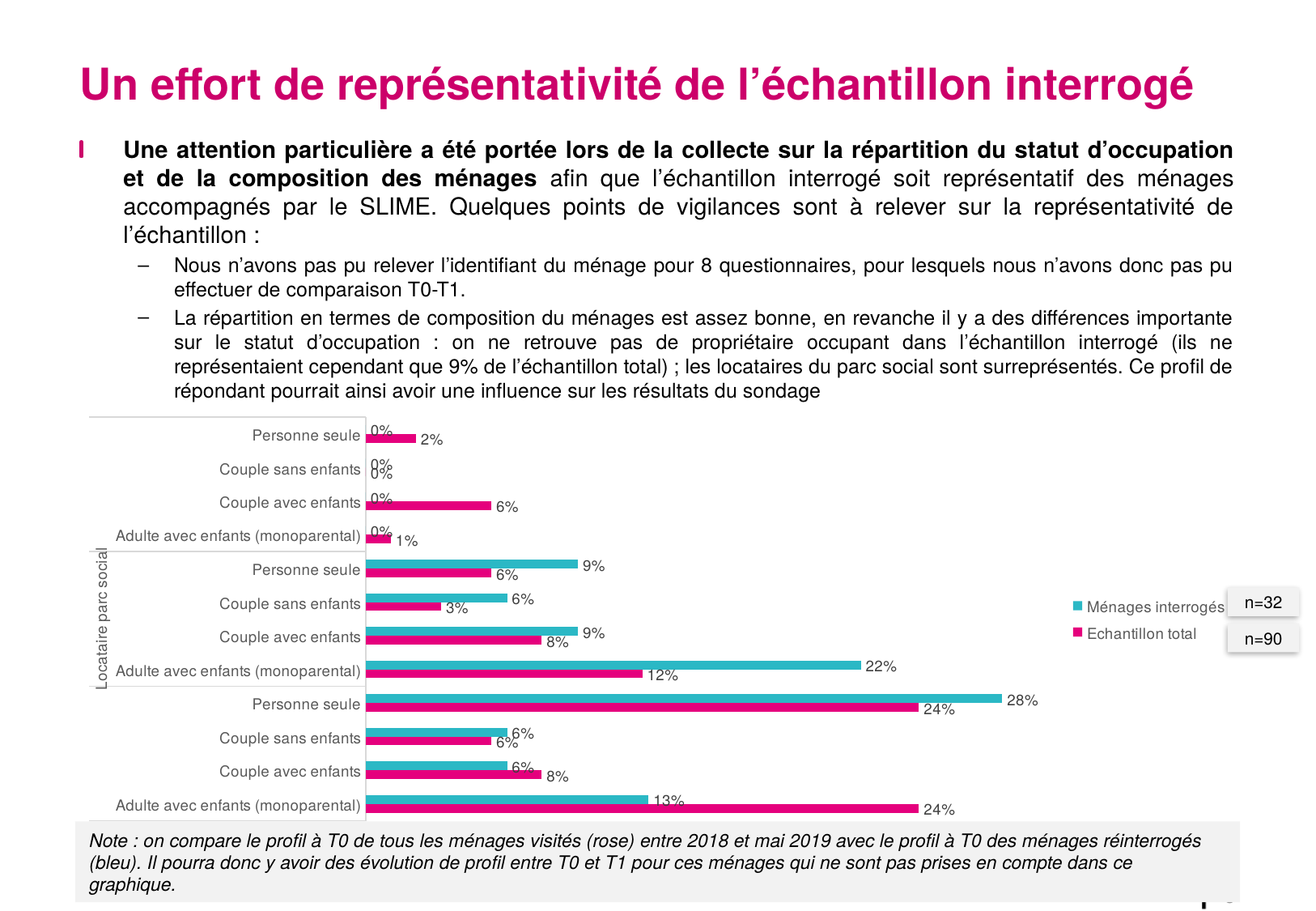

# Un effort de représentativité de l’échantillon interrogé
Une attention particulière a été portée lors de la collecte sur la répartition du statut d’occupation et de la composition des ménages afin que l’échantillon interrogé soit représentatif des ménages accompagnés par le SLIME. Quelques points de vigilances sont à relever sur la représentativité de l’échantillon :
Nous n’avons pas pu relever l’identifiant du ménage pour 8 questionnaires, pour lesquels nous n’avons donc pas pu effectuer de comparaison T0-T1.
La répartition en termes de composition du ménages est assez bonne, en revanche il y a des différences importante sur le statut d’occupation : on ne retrouve pas de propriétaire occupant dans l’échantillon interrogé (ils ne représentaient cependant que 9% de l’échantillon total) ; les locataires du parc social sont surreprésentés. Ce profil de répondant pourrait ainsi avoir une influence sur les résultats du sondage

### Chart

| Category | Echantillon total | Ménages interrogés |
|---|---|---|
| Adulte avec enfants (monoparental) | 0.24444444444444444 | 0.125 |
| Couple avec enfants | 0.07777777777777778 | 0.0625 |
| Couple sans enfants | 0.05555555555555555 | 0.0625 |
| Personne seule | 0.24444444444444444 | 0.28125 |
| Adulte avec enfants (monoparental) | 0.12222222222222222 | 0.21875 |
| Couple avec enfants | 0.07777777777777778 | 0.09375 |
| Couple sans enfants | 0.03333333333333333 | 0.0625 |
| Personne seule | 0.05555555555555555 | 0.09375 |
| Adulte avec enfants (monoparental) | 0.011111111111111112 | 0.0 |
| Couple avec enfants | 0.05555555555555555 | 0.0 |
| Couple sans enfants | 0.0 | 0.0 |
| Personne seule | 0.022222222222222223 | 0.0 |
n=32
n=90
Note : on compare le profil à T0 de tous les ménages visités (rose) entre 2018 et mai 2019 avec le profil à T0 des ménages réinterrogés (bleu). Il pourra donc y avoir des évolution de profil entre T0 et T1 pour ces ménages qui ne sont pas prises en compte dans ce graphique.
3